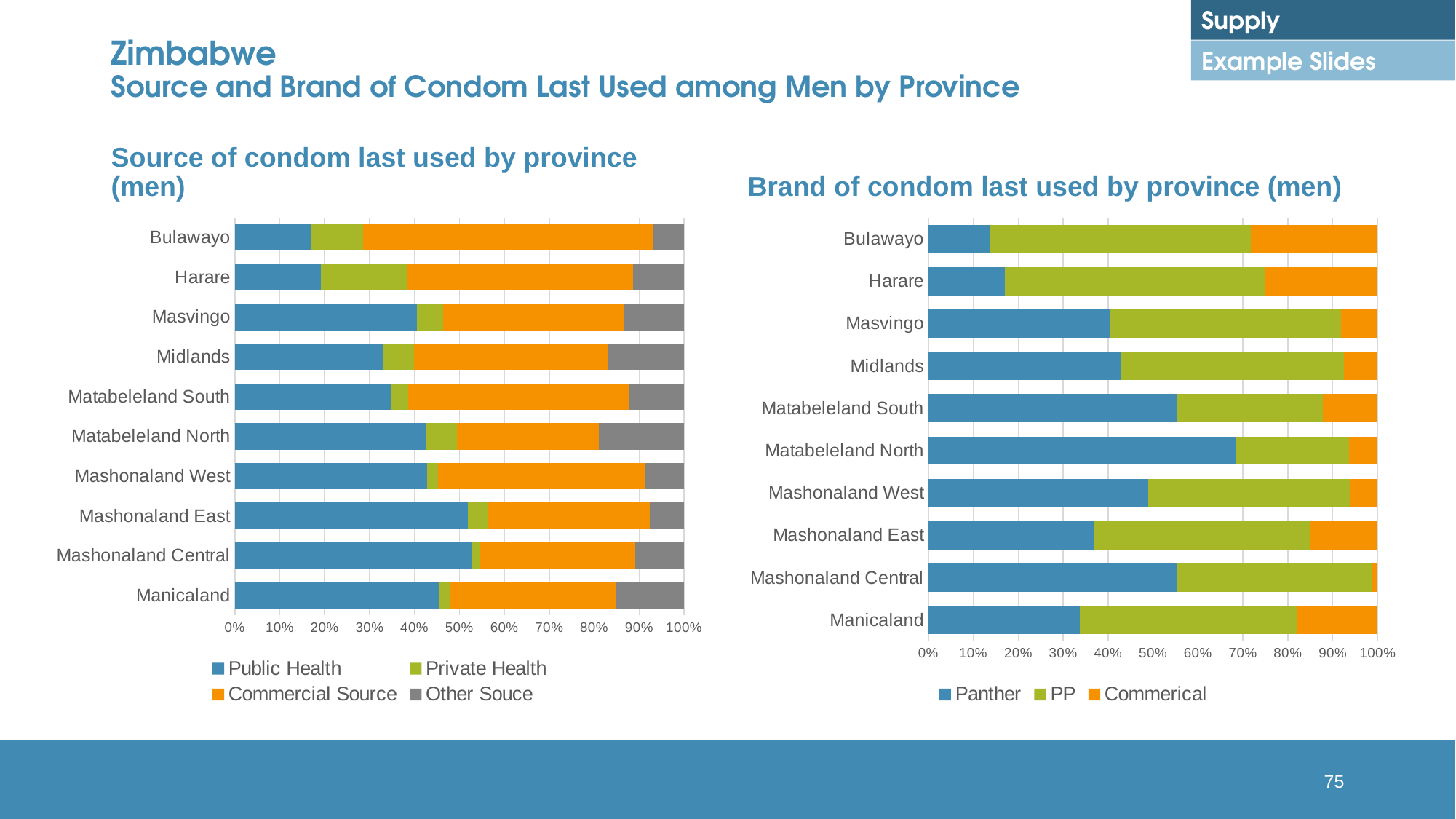

Supply
# Zimbabwe Source and Brand of Condom Last Used among Men by Province
Example Slides
Source of condom last used by province (men)
Brand of condom last used by province (men)

### Chart

| Category | Public Health | Private Health | Commercial Source | Other Souce |
|---|---|---|---|---|
| Manicaland | 0.4541 | 0.0242 | 0.3714 | 0.1502 |
| Mashonaland Central | 0.5269 | 0.0197 | 0.345 | 0.1084 |
| Mashonaland East | 0.5179 | 0.0453 | 0.3609 | 0.0758 |
| Mashonaland West | 0.4278 | 0.0242 | 0.462 | 0.0861 |
| Matabeleland North | 0.4249 | 0.0695 | 0.3158 | 0.1899 |
| Matabeleland South | 0.3481 | 0.0374 | 0.492 | 0.1225 |
| Midlands | 0.3287 | 0.0695 | 0.432 | 0.1698 |
| Masvingo | 0.4049 | 0.0592 | 0.4025 | 0.1334 |
| Harare | 0.1911 | 0.1936 | 0.5012 | 0.1142 |
| Bulawayo | 0.1697 | 0.1152 | 0.6443 | 0.0707 |

### Chart

| Category | Panther | PP | Commerical |
|---|---|---|---|
| Manicaland | 0.3364 | 0.4853 | 0.1784 |
| Mashonaland Central | 0.5519 | 0.4339 | 0.0142 |
| Mashonaland East | 0.3684 | 0.4807 | 0.1509 |
| Mashonaland West | 0.4887 | 0.4497 | 0.0616 |
| Matabeleland North | 0.683 | 0.2527 | 0.0643 |
| Matabeleland South | 0.5534 | 0.3249 | 0.1218 |
| Midlands | 0.4299 | 0.4947 | 0.0753 |
| Masvingo | 0.4057 | 0.5123 | 0.082 |
| Harare | 0.1706 | 0.578 | 0.2514 |
| Bulawayo | 0.1381 | 0.58 | 0.2819 |
75